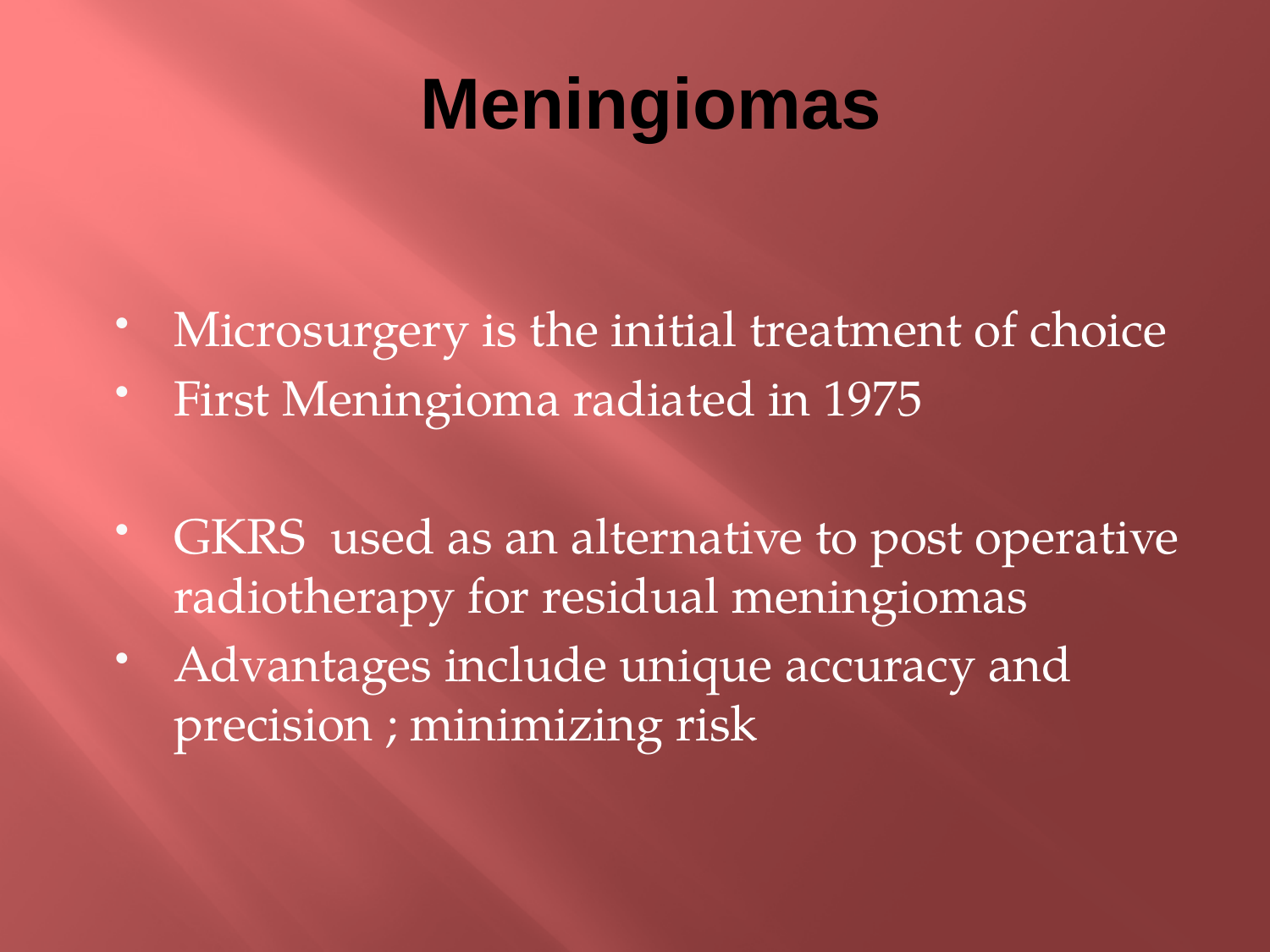

# Meningiomas

Microsurgery is the initial treatment of choice
First Meningioma radiated in 1975

GKRS  used as an alternative to post operative radiotherapy for residual meningiomas
Advantages include unique accuracy and precision ; minimizing risk